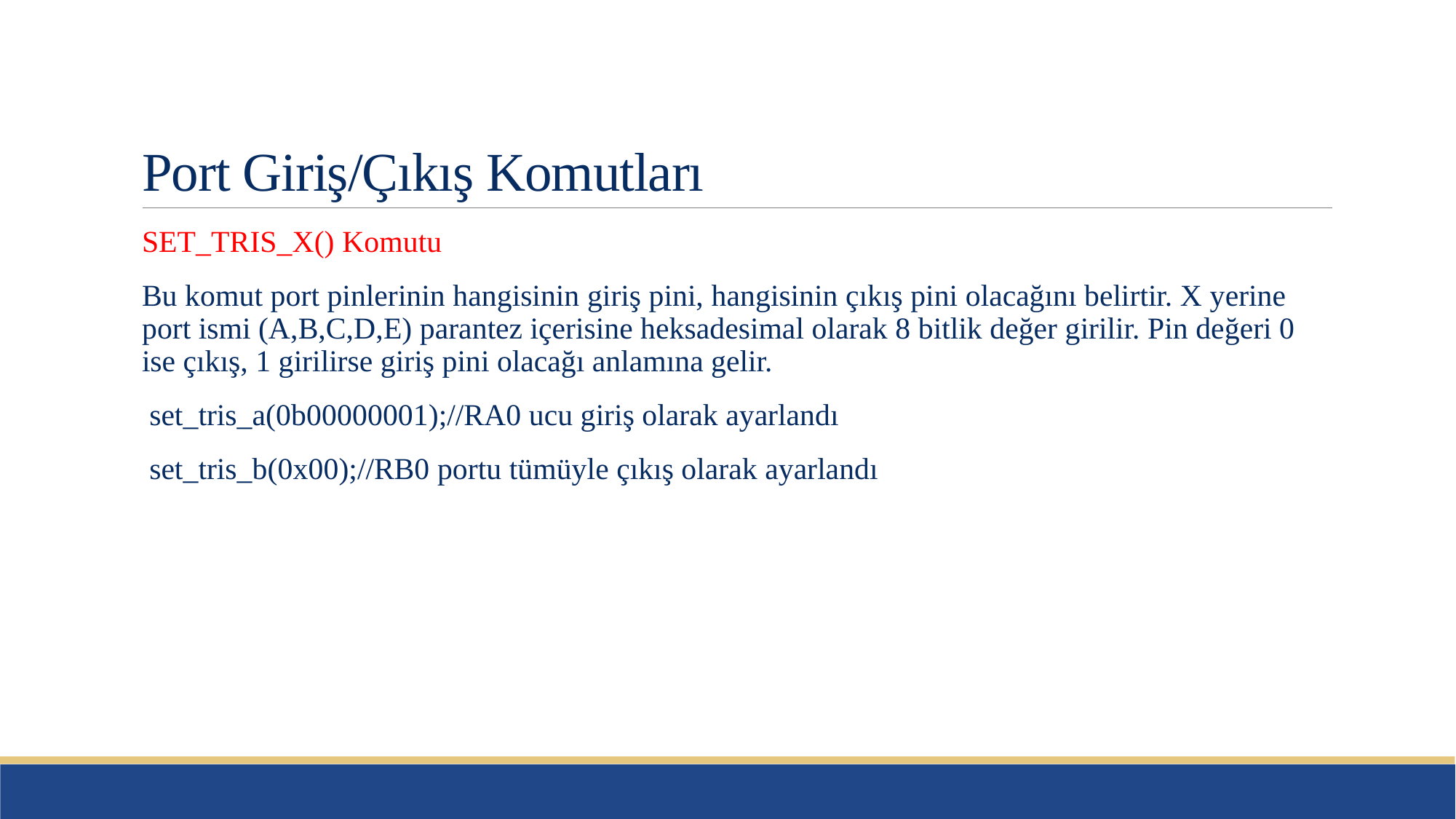

# Port Giriş/Çıkış Komutları
SET_TRIS_X() Komutu
Bu komut port pinlerinin hangisinin giriş pini, hangisinin çıkış pini olacağını belirtir. X yerine port ismi (A,B,C,D,E) parantez içerisine heksadesimal olarak 8 bitlik değer girilir. Pin değeri 0 ise çıkış, 1 girilirse giriş pini olacağı anlamına gelir.
 set_tris_a(0b00000001);//RA0 ucu giriş olarak ayarlandı
 set_tris_b(0x00);//RB0 portu tümüyle çıkış olarak ayarlandı